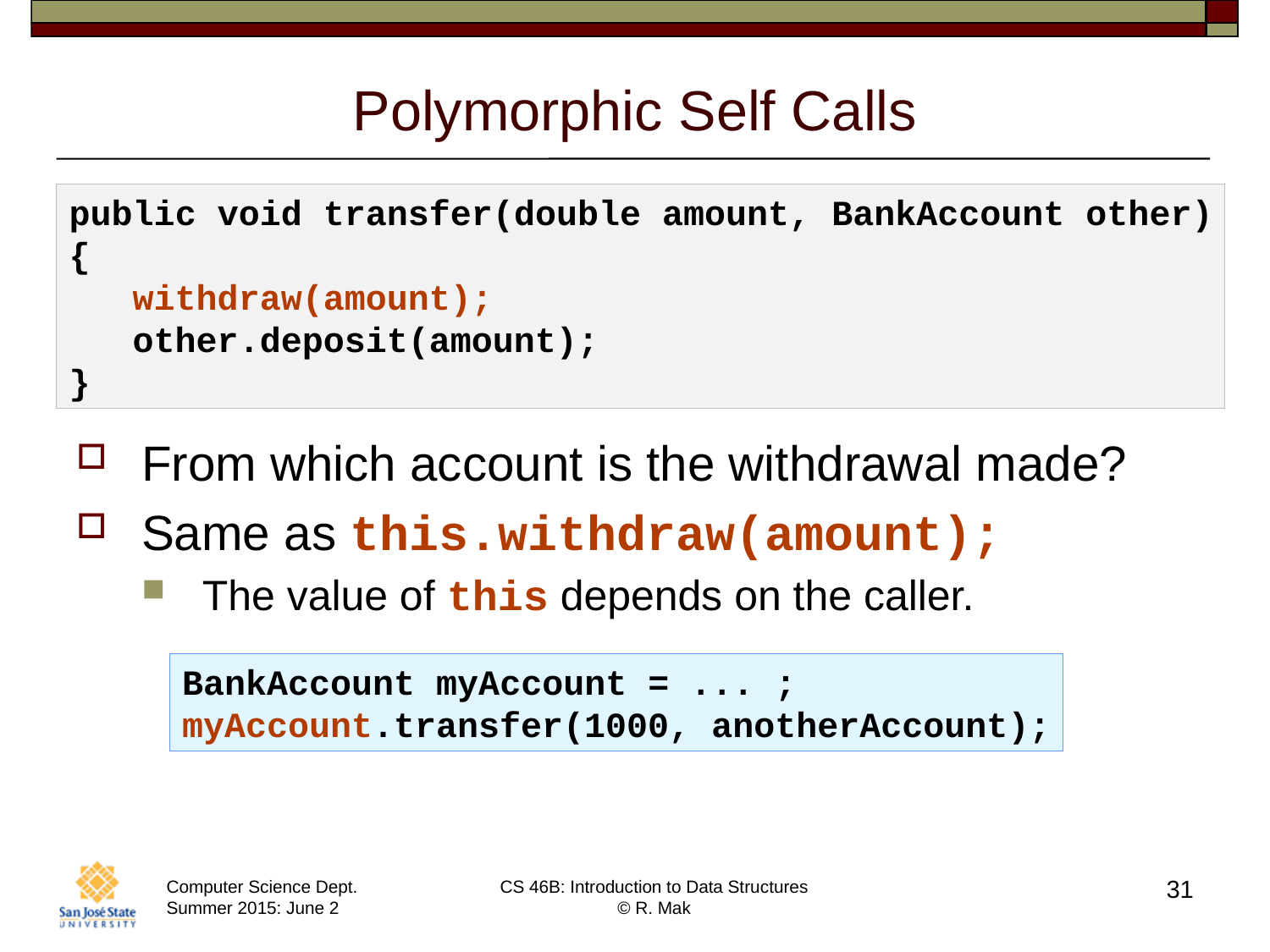

# Polymorphic Self Calls
public void transfer(double amount, BankAccount other)
{
   withdraw(amount);
   other.deposit(amount);
}
From which account is the withdrawal made?
Same as this.withdraw(amount);
The value of this depends on the caller.
BankAccount myAccount = ... ;
myAccount.transfer(1000, anotherAccount);
31